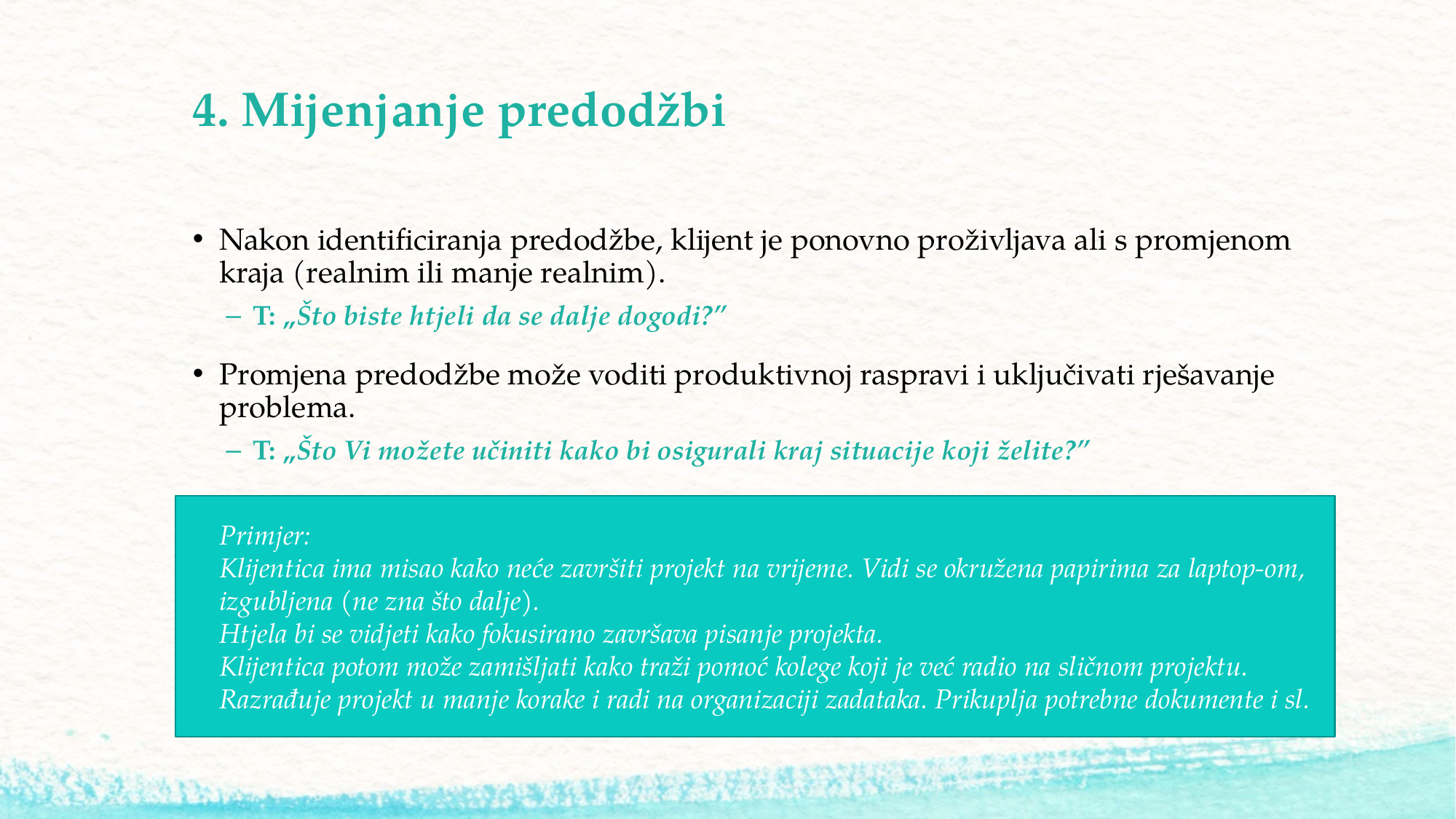

# 4. Mijenjanje predodžbi
Nakon identificiranja predodžbe, klijent je ponovno proživljava ali s promjenom kraja (realnim ili manje realnim).
T: „Što biste htjeli da se dalje dogodi?”
Promjena predodžbe može voditi produktivnoj raspravi i uključivati rješavanje problema.
T: „Što Vi možete učiniti kako bi osigurali kraj situacije koji želite?”

Primjer:
Klijentica ima misao kako neće završiti projekt na vrijeme. Vidi se okružena papirima za laptop-om, izgubljena (ne zna što dalje).
Htjela bi se vidjeti kako fokusirano završava pisanje projekta.
Klijentica potom može zamišljati kako traži pomoć kolege koji je već radio na sličnom projektu.
Razrađuje projekt u manje korake i radi na organizaciji zadataka. Prikuplja potrebne dokumente i sl.